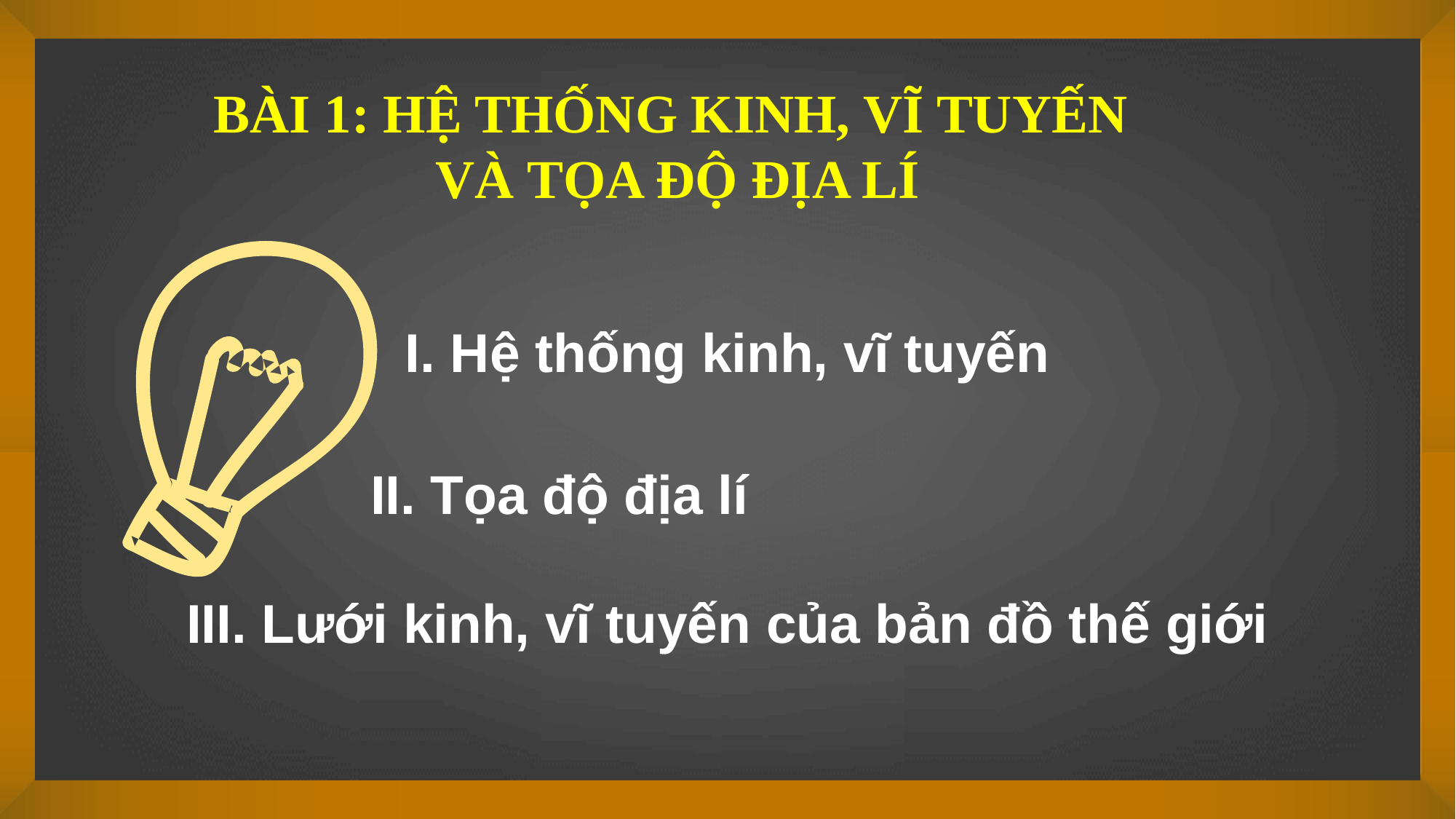

BÀI 1: HỆ THỐNG KINH, VĨ TUYẾN
VÀ TỌA ĐỘ ĐỊA LÍ

I. Hệ thống kinh, vĩ tuyến
II. Tọa độ địa lí
III. Lưới kinh, vĩ tuyến của bản đồ thế giới